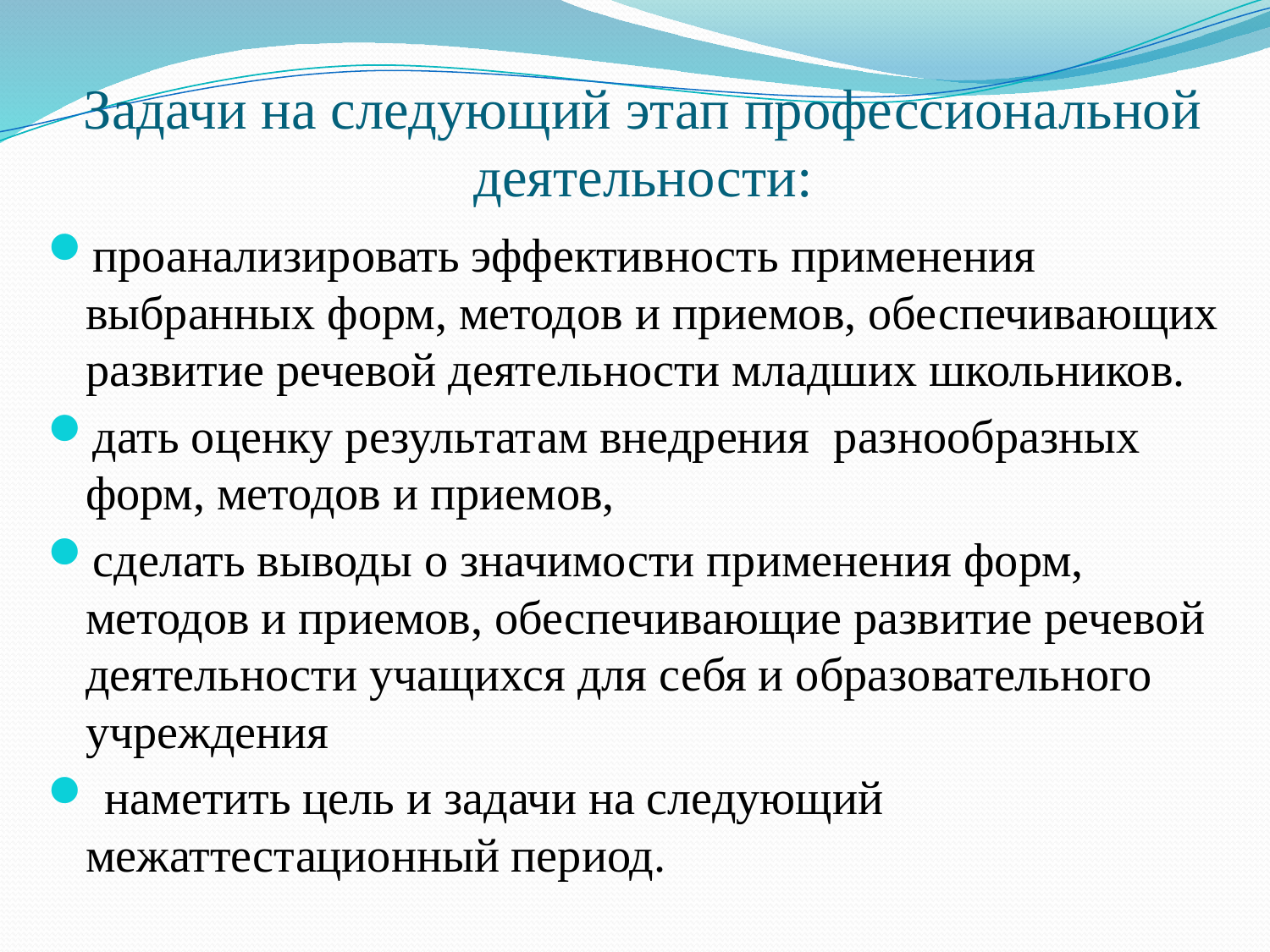

# Задачи на следующий этап профессиональной деятельности:
проанализировать эффективность применения выбранных форм, методов и приемов, обеспечивающих развитие речевой деятельности младших школьников.
дать оценку результатам внедрения  разнообразных форм, методов и приемов,
сделать выводы о значимости применения форм, методов и приемов, обеспечивающие развитие речевой деятельности учащихся для себя и образовательного учреждения
 наметить цель и задачи на следующий межаттестационный период.